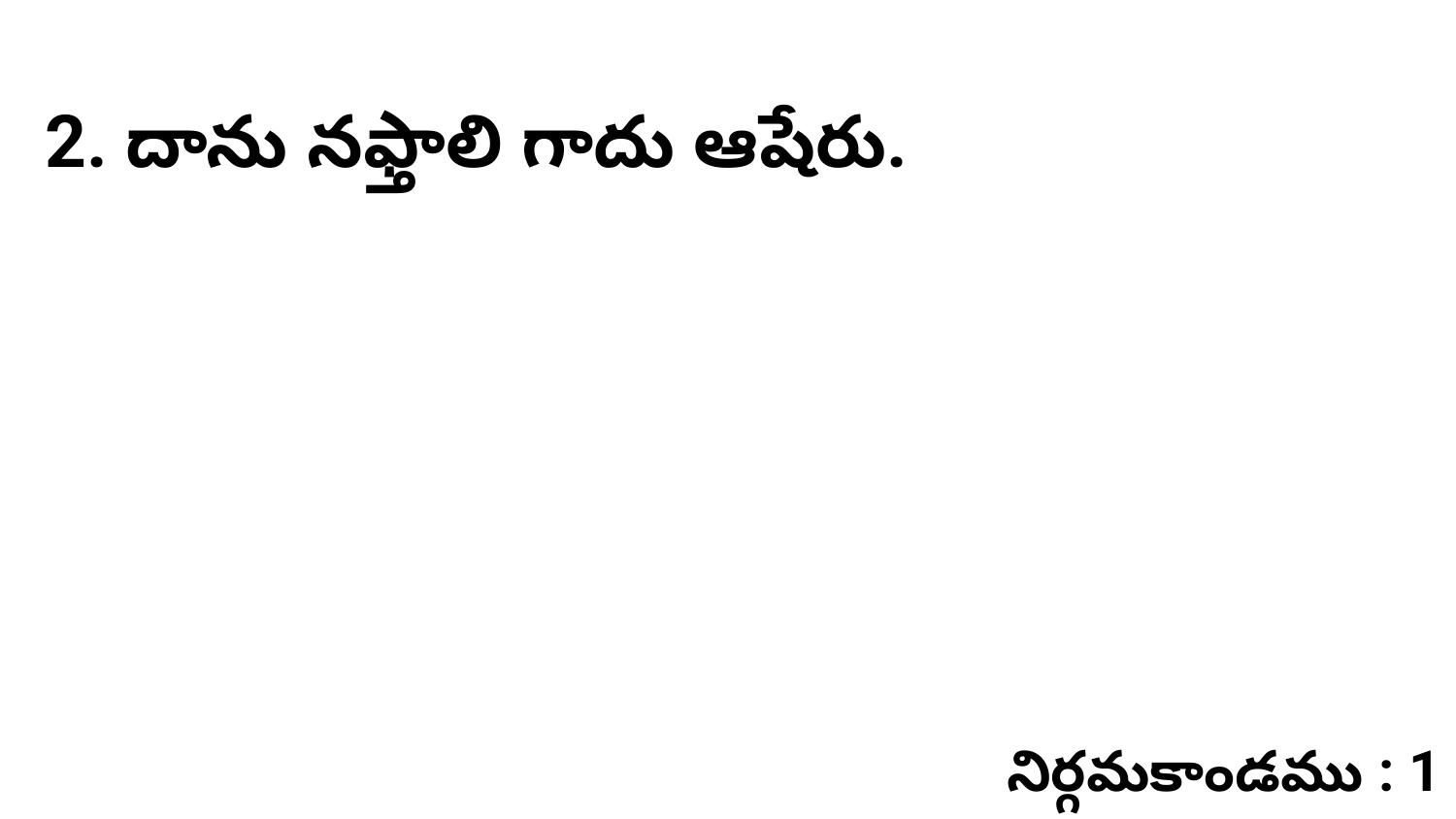

2. దాను నఫ్తాలి గాదు ఆషేరు.
నిర్గమకాండము : 1